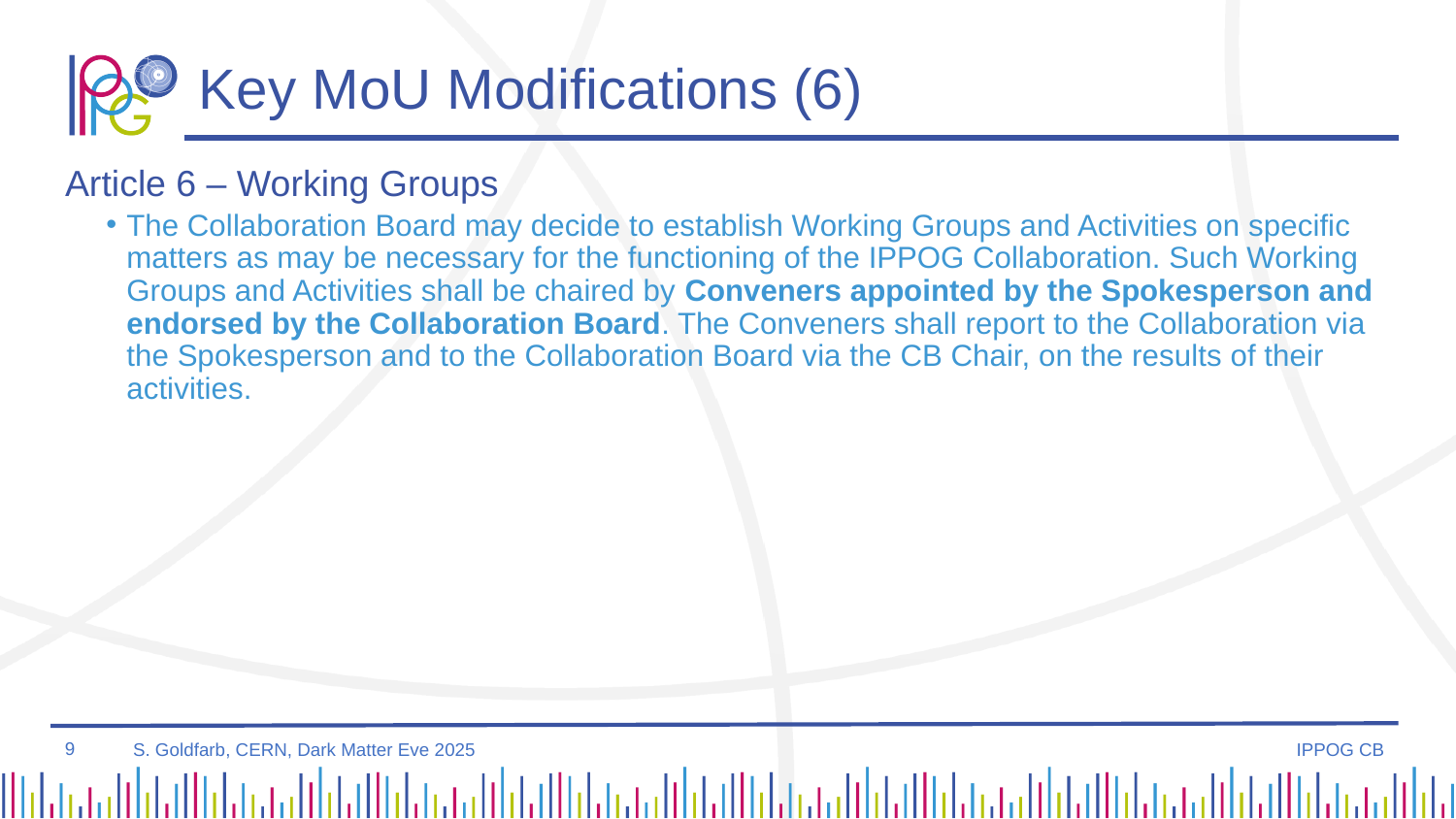

# Key MoU Modifications (6)
Article 6 – Working Groups
The Collaboration Board may decide to establish Working Groups and Activities on specific matters as may be necessary for the functioning of the IPPOG Collaboration. Such Working Groups and Activities shall be chaired by Conveners appointed by the Spokesperson and endorsed by the Collaboration Board. The Conveners shall report to the Collaboration via the Spokesperson and to the Collaboration Board via the CB Chair, on the results of their activities.
9
IPPOG CB
S. Goldfarb, CERN, Dark Matter Eve 2025